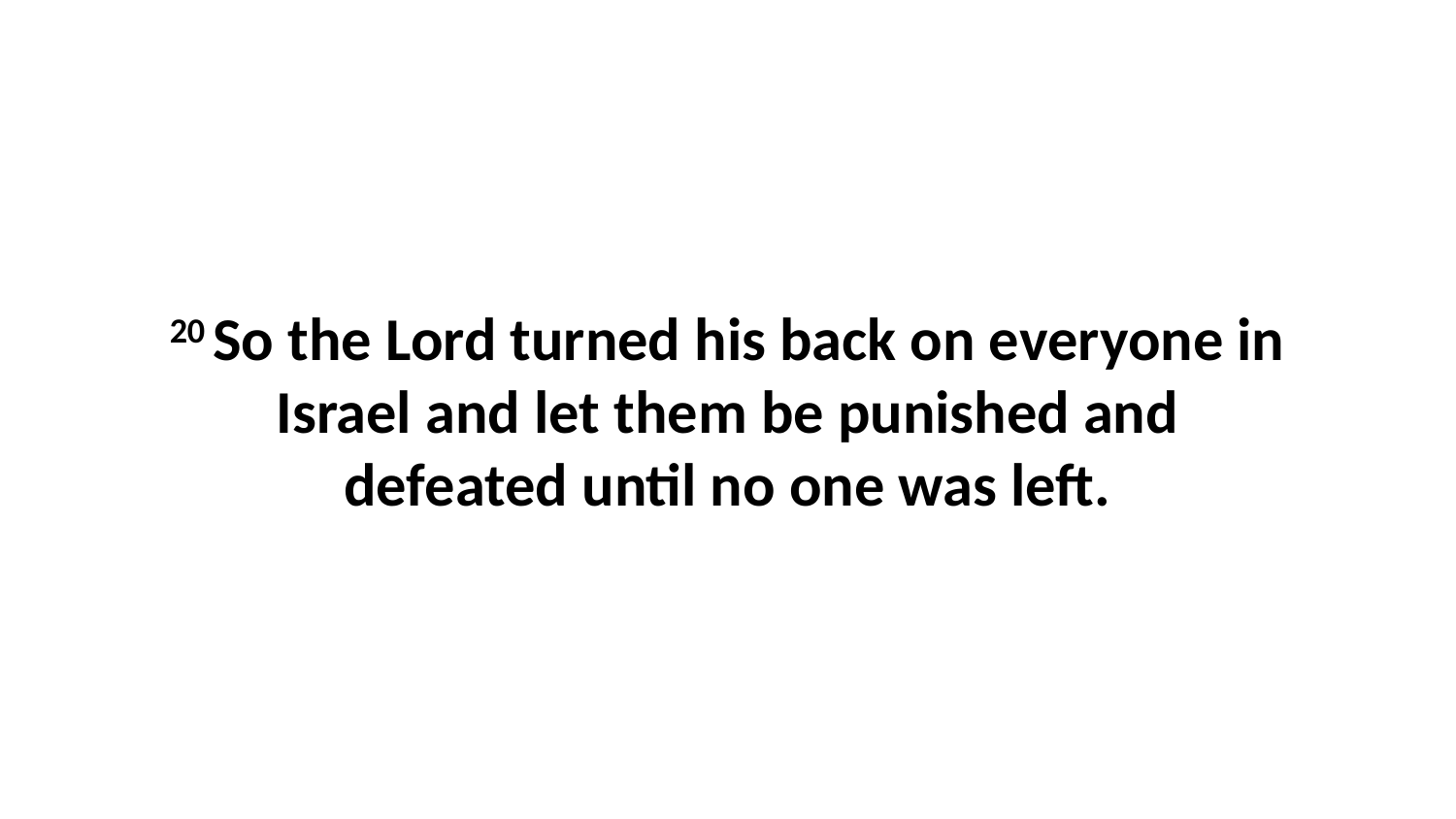

20 So the Lord turned his back on everyone in Israel and let them be punished and defeated until no one was left.